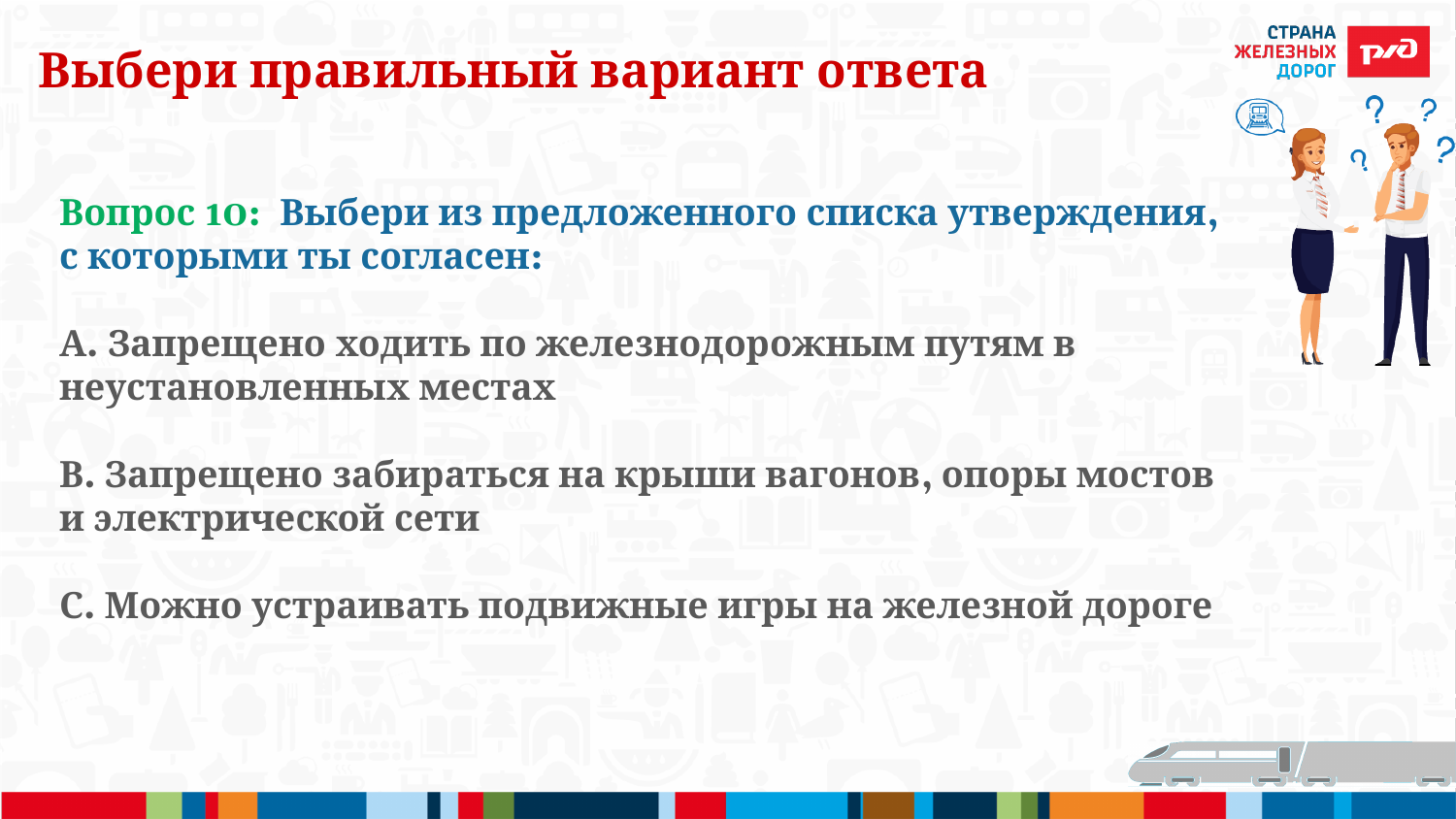

# Выбери правильный вариант ответа
Вопрос 10:  Выбери из предложенного списка утверждения, с которыми ты согласен:

А. Запрещено ходить по железнодорожным путям в неустановленных местах

В. Запрещено забираться на крыши вагонов, опоры мостов и электрической сети

С. Можно устраивать подвижные игры на железной дороге